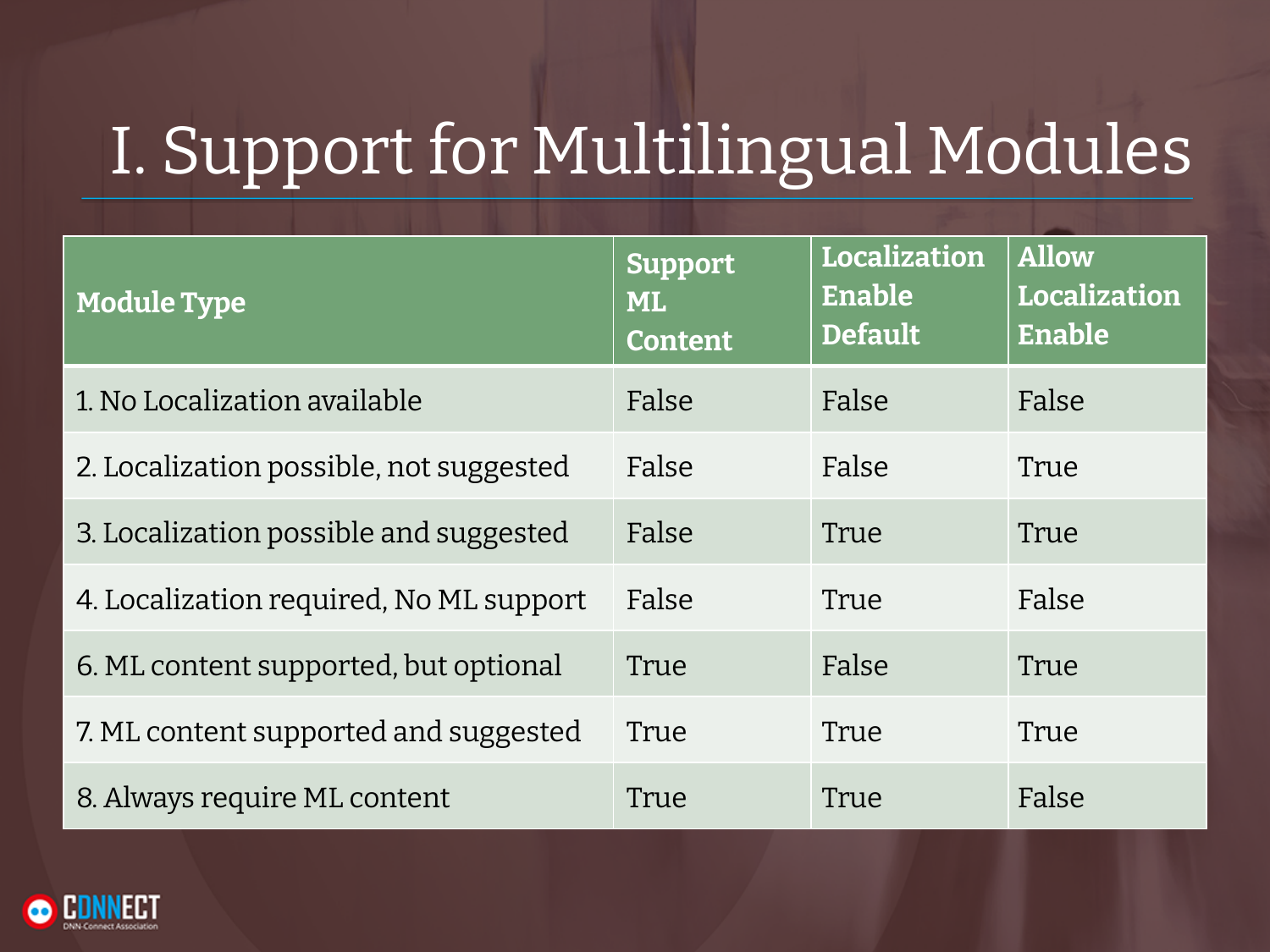

# I. Support for Multilingual Modules
| Module Type | Support ML Content | Localization Enable Default | Allow Localization Enable |
| --- | --- | --- | --- |
| 1. No Localization available | False | False | False |
| 2. Localization possible, not suggested | False | False | True |
| 3. Localization possible and suggested | False | True | True |
| 4. Localization required, No ML support | False | True | False |
| 6. ML content supported, but optional | True | False | True |
| 7. ML content supported and suggested | True | True | True |
| 8. Always require ML content | True | True | False |